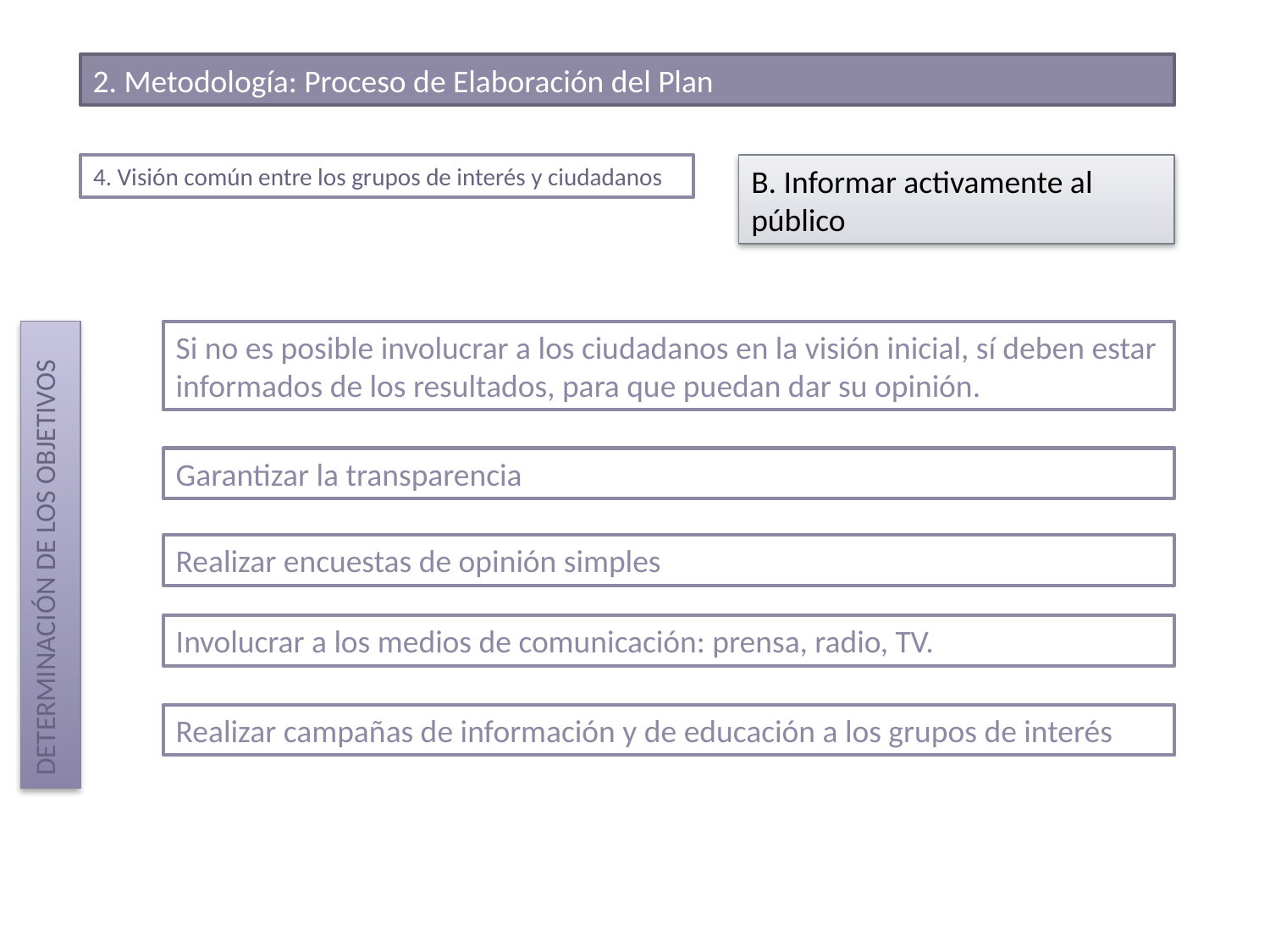

2. Metodología: Proceso de Elaboración del Plan
4. Visión común entre los grupos de interés y ciudadanos
B. Informar activamente al público
DETERMINACIÓN DE LOS OBJETIVOS
Si no es posible involucrar a los ciudadanos en la visión inicial, sí deben estar informados de los resultados, para que puedan dar su opinión.
Garantizar la transparencia
Realizar encuestas de opinión simples
Involucrar a los medios de comunicación: prensa, radio, TV.
Realizar campañas de información y de educación a los grupos de interés